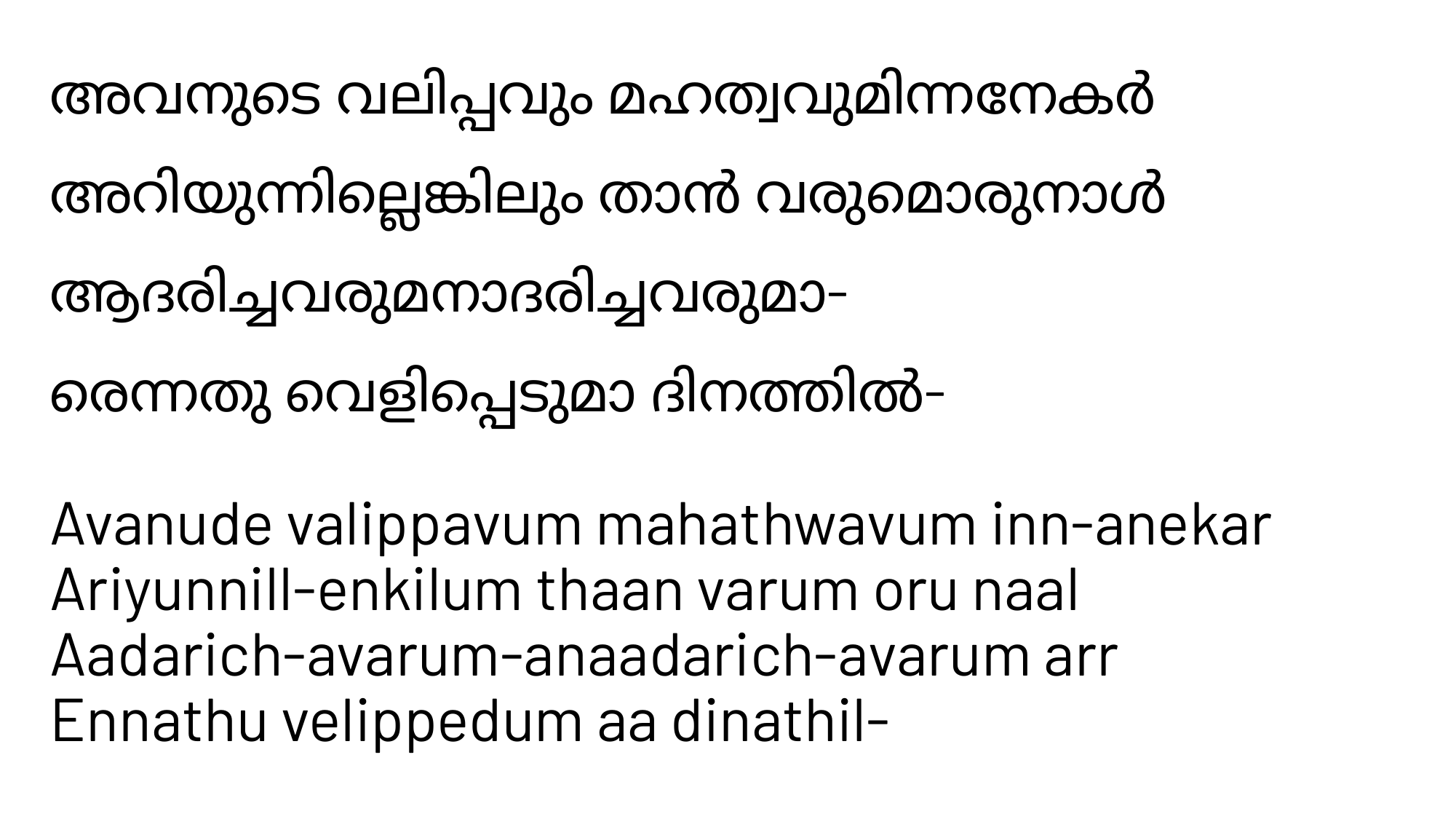

# അവനുടെ വലിപ്പവും മഹത്വവുമിന്നനേകർ അറിയുന്നില്ലെങ്കിലും താൻ വരുമൊരുനാൾ ആദരിച്ചവരുമനാദരിച്ചവരുമാ- രെന്നതു വെളിപ്പെടുമാ ദിനത്തിൽ-
Avanude valippavum mahathwavum inn-anekar
Ariyunnill-enkilum thaan varum oru naal
Aadarich-avarum-anaadarich-avarum arr
Ennathu velippedum aa dinathil-